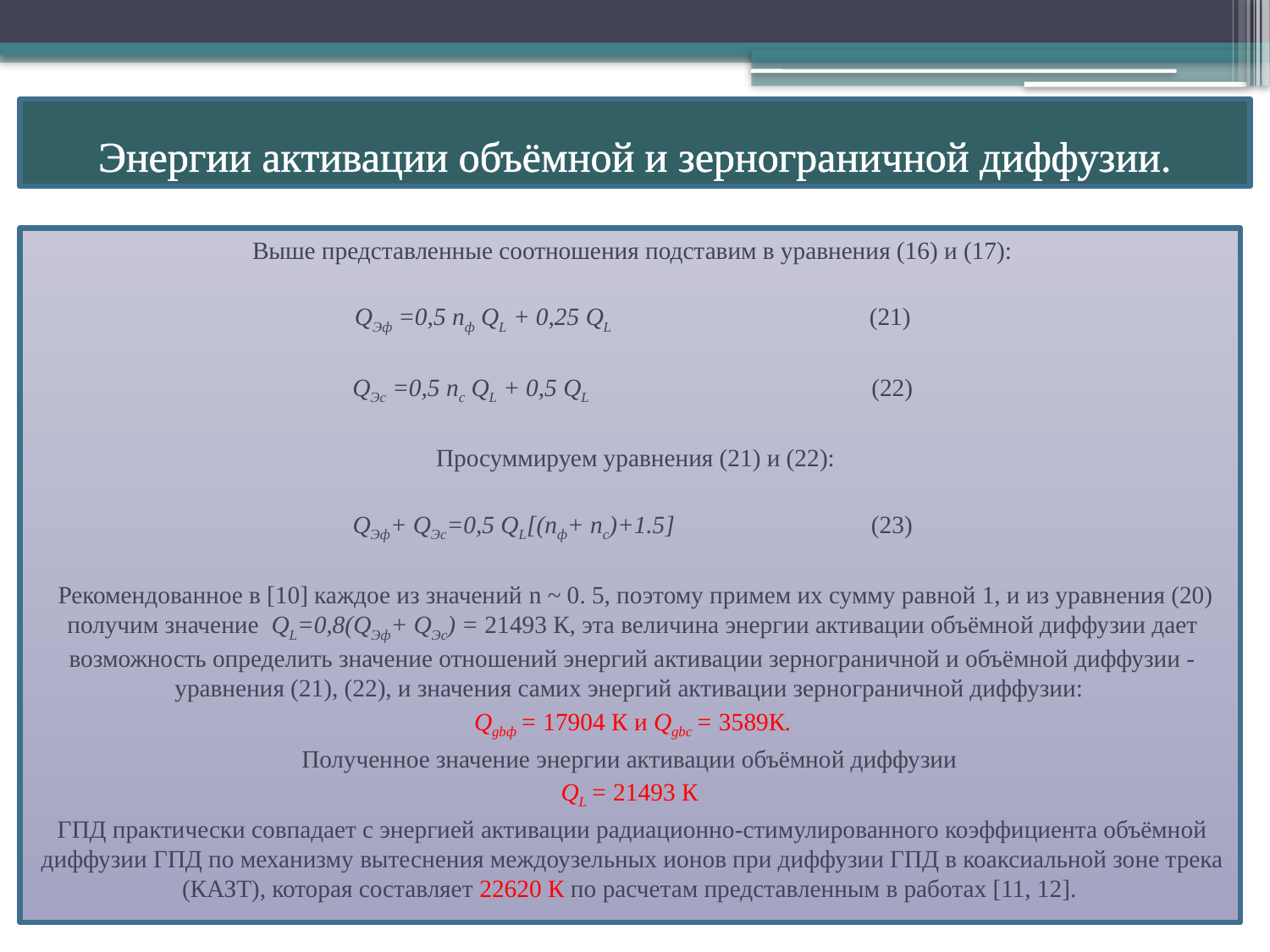

# Энергии активации объёмной и зернограничной диффузии.
Выше представленные соотношения подставим в уравнения (16) и (17):

QЭф =0,5 nф QL + 0,25 QL                                          (21)

QЭс =0,5 nc QL + 0,5 QL                                              (22)

 Просуммируем уравнения (21) и (22):

QЭф+ QЭс=0,5 QL[(nф+ nc)+1.5]                                (23)

 Рекомендованное в [10] каждое из значений n ~ 0. 5, поэтому примем их сумму равной 1, и из уравнения (20) получим значение  QL=0,8(QЭф+ QЭс) = 21493 К, эта величина энергии активации объёмной диффузии дает возможность определить значение отношений энергий активации зернограничной и объёмной диффузии - уравнения (21), (22), и значения самих энергий активации зернограничной диффузии:
Qgbф = 17904 К и Qgbс = 3589К.
Полученное значение энергии активации объёмной диффузии
QL = 21493 К
ГПД практически совпадает с энергией активации радиационно-стимулированного коэффициента объёмной диффузии ГПД по механизму вытеснения междоузельных ионов при диффузии ГПД в коаксиальной зоне трека (КАЗТ), которая составляет 22620 К по расчетам представленным в работах [11, 12].